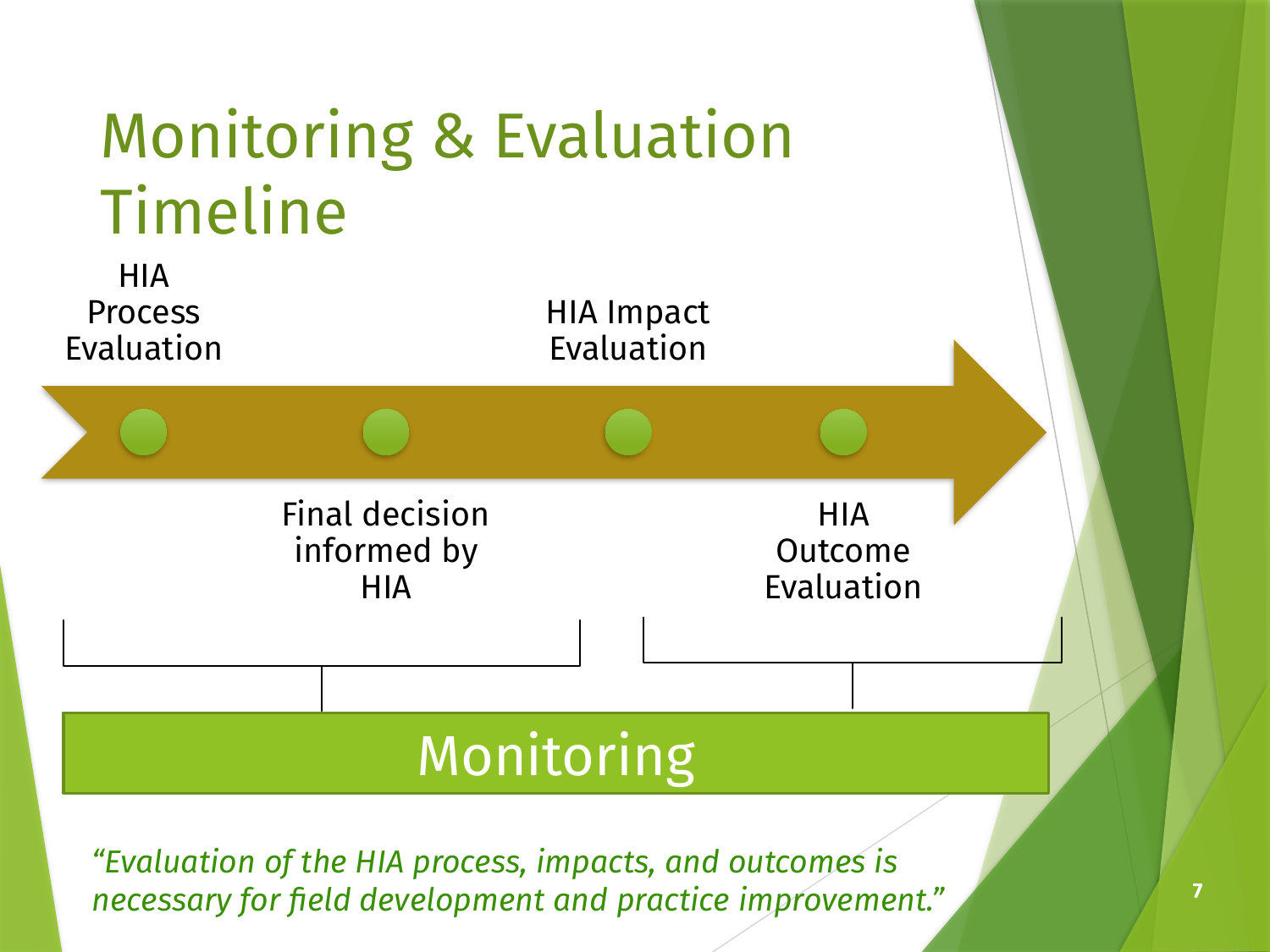

# Monitoring & Evaluation Timeline

HIA Process Evaluation
Final decision informed by HIA
HIA Impact Evaluation
HIA Outcome Evaluation

Monitoring
“Evaluation of the HIA process, impacts, and outcomes is necessary for field development and practice improvement.”
7